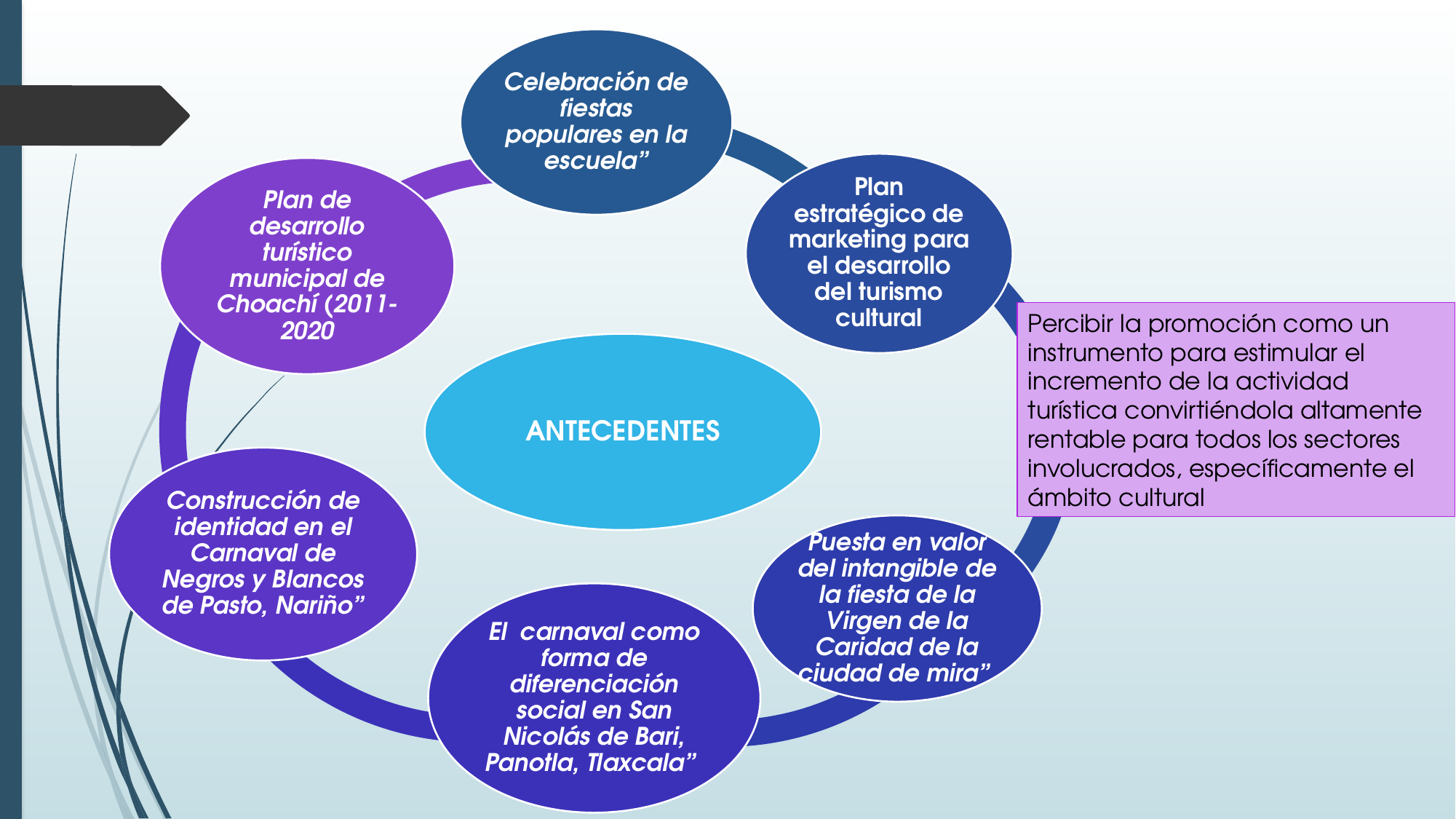

ANTECEDENTES
Celebración de fiestas populares en la escuela”
Plan estratégico de marketing para el desarrollo del turismo cultural
Puesta en valor del intangible de la fiesta de la Virgen de la Caridad de la ciudad de mira”
El  carnaval como forma de diferenciación social en San Nicolás de Bari, Panotla, Tlaxcala”
Construcción de identidad en el Carnaval de Negros y Blancos de Pasto, Nariño”
Plan de desarrollo turístico municipal de Choachí (2011-2020
Percibir la promoción como un instrumento para estimular el incremento de la actividad turística convirtiéndola altamente rentable para todos los sectores involucrados, específicamente el ámbito cultural